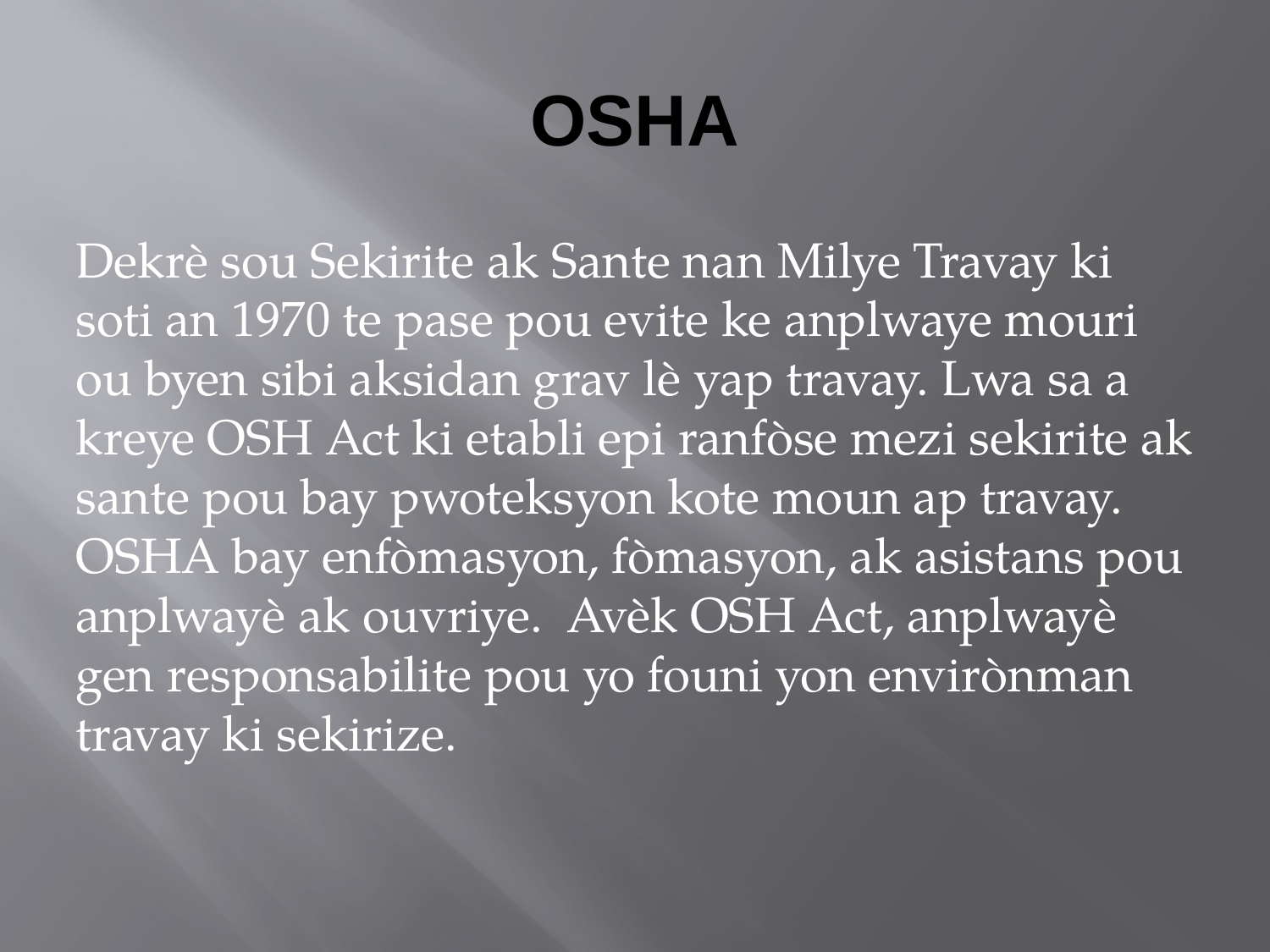

# OSHA
Dekrè sou Sekirite ak Sante nan Milye Travay ki soti an 1970 te pase pou evite ke anplwaye mouri ou byen sibi aksidan grav lè yap travay. Lwa sa a kreye OSH Act ki etabli epi ranfòse mezi sekirite ak sante pou bay pwoteksyon kote moun ap travay.  OSHA bay enfòmasyon, fòmasyon, ak asistans pou anplwayè ak ouvriye.  Avèk OSH Act, anplwayè gen responsabilite pou yo founi yon envirònman travay ki sekirize.